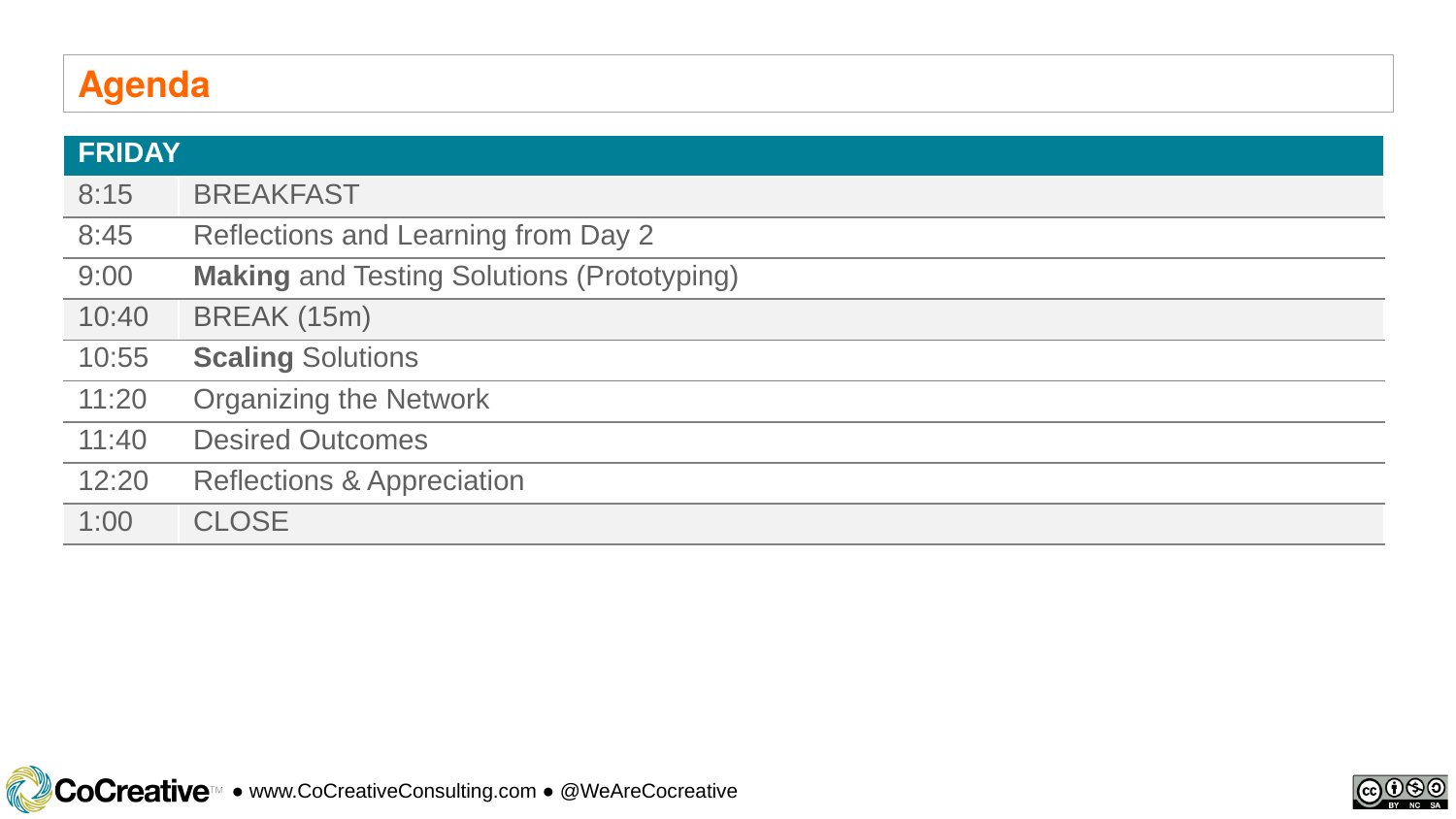

Agenda
| FRIDAY |  |
| --- | --- |
| 8:15 | BREAKFAST |
| 8:45 | Reflections and Learning from Day 2 |
| 9:00 | Making and Testing Solutions (Prototyping) |
| 10:40 | BREAK (15m) |
| 10:55 | Scaling Solutions |
| 11:20 | Organizing the Network |
| 11:40 | Desired Outcomes |
| 12:20 | Reflections & Appreciation |
| 1:00 | CLOSE |